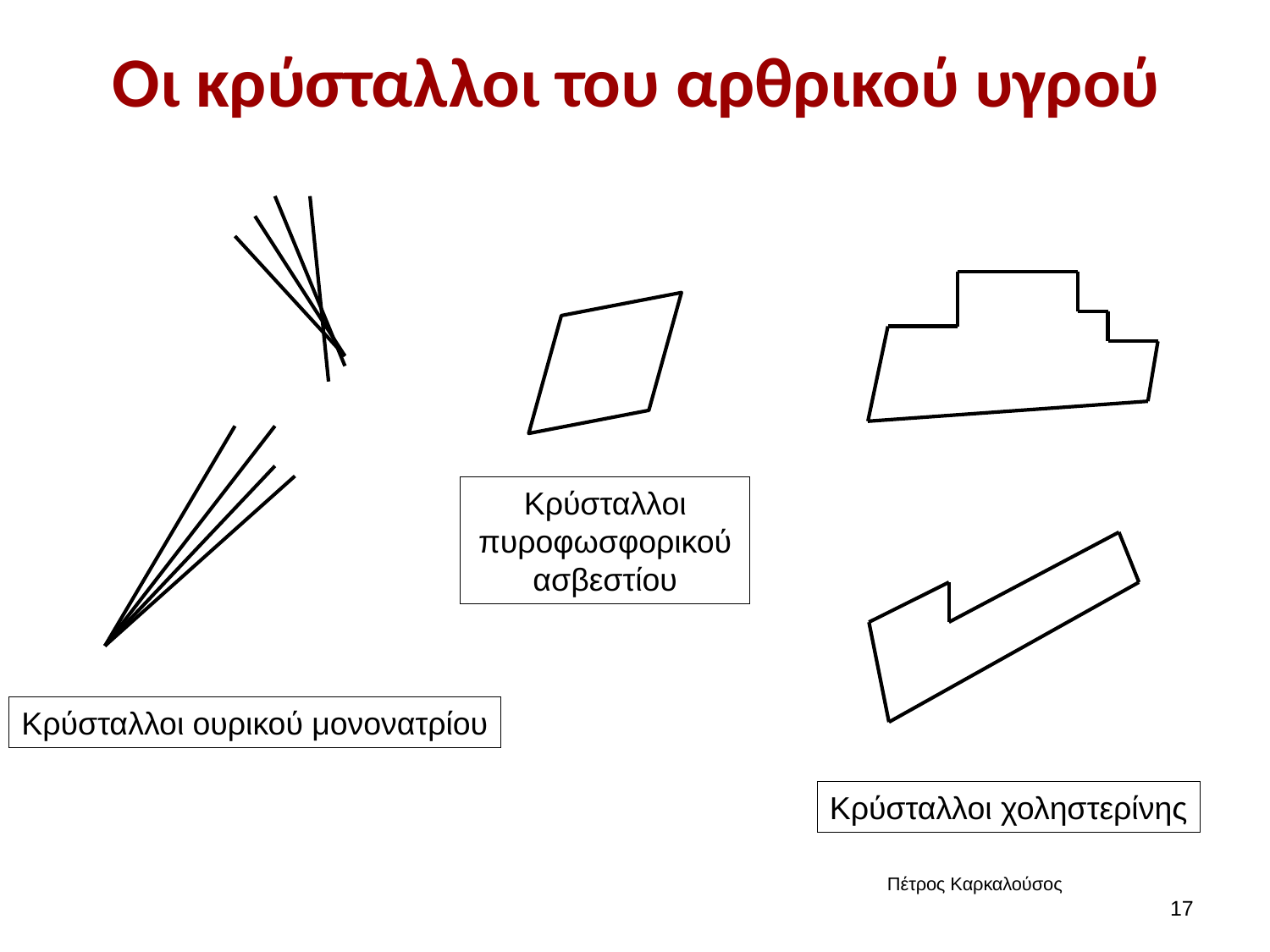

# Οι κρύσταλλοι του αρθρικού υγρού

Κρύσταλλοι πυροφωσφορικού ασβεστίου
Κρύσταλλοι ουρικού μονονατρίου
Κρύσταλλοι χοληστερίνης
Πέτρος Καρκαλούσος
17